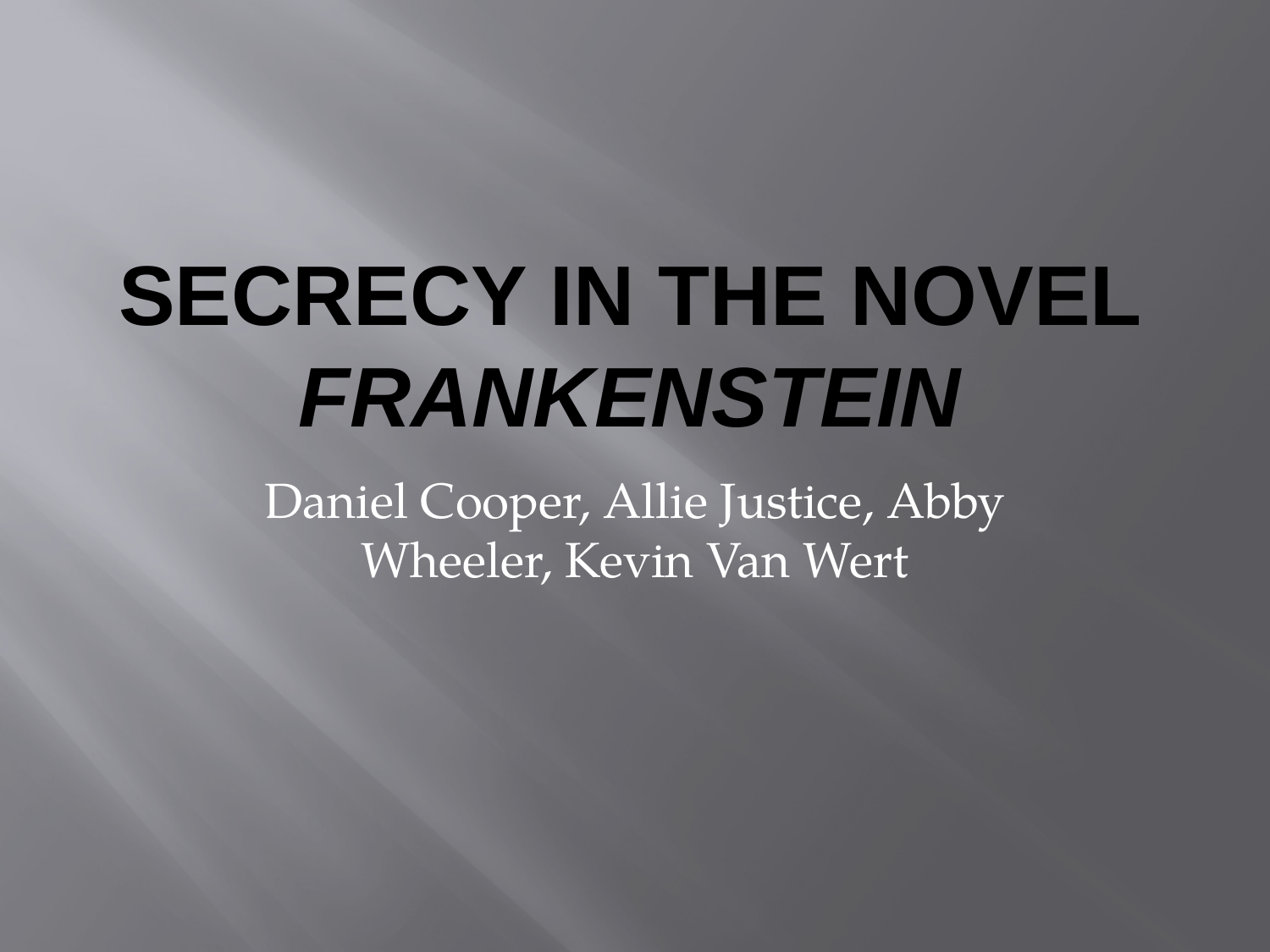

# Secrecy in the Novel Frankenstein
Daniel Cooper, Allie Justice, Abby Wheeler, Kevin Van Wert